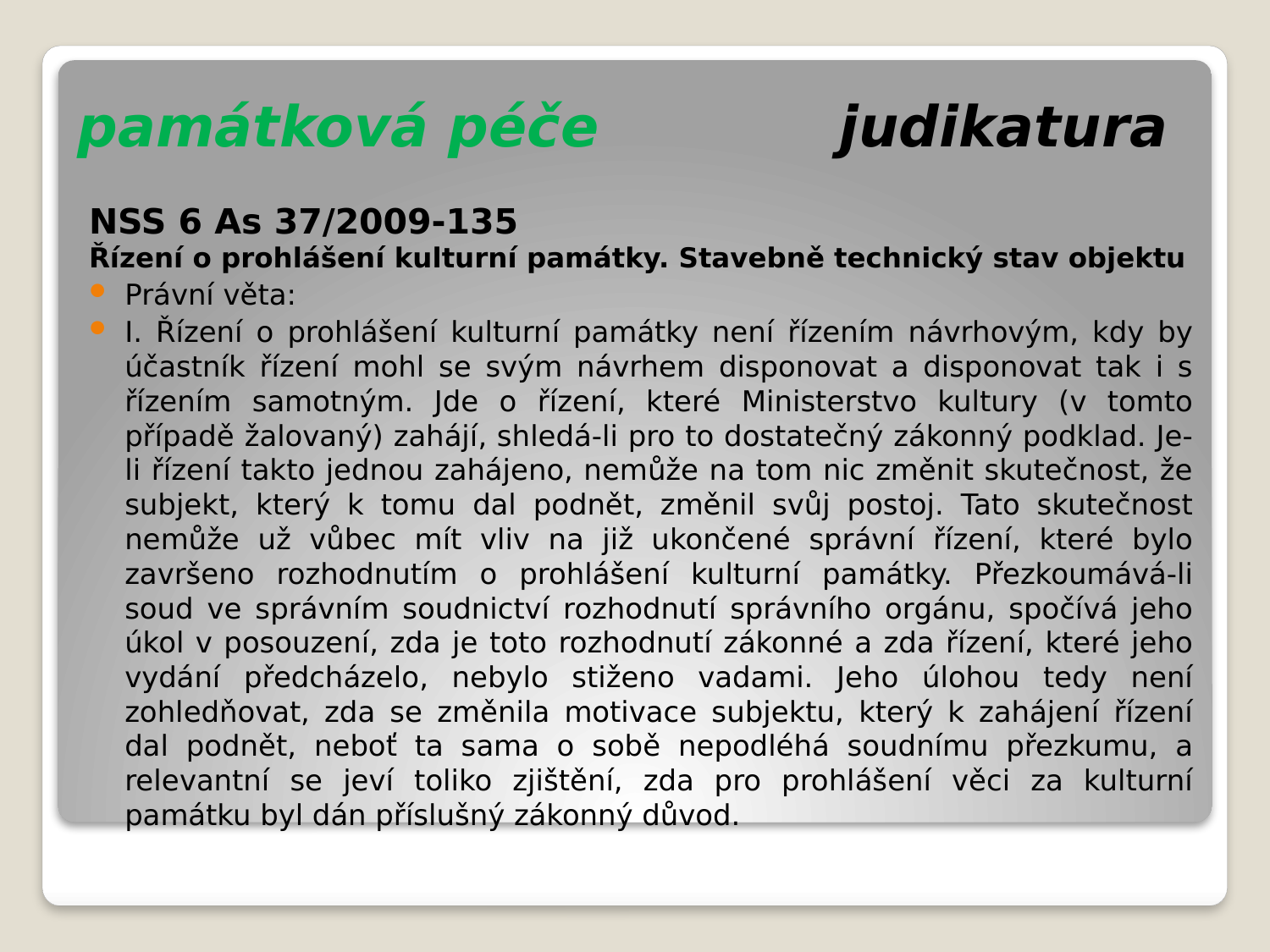

# památková péče 		judikatura
NSS 6 As 37/2009-135
Řízení o prohlášení kulturní památky. Stavebně technický stav objektu
Právní věta:
I. Řízení o prohlášení kulturní památky není řízením návrhovým, kdy by účastník řízení mohl se svým návrhem disponovat a disponovat tak i s řízením samotným. Jde o řízení, které Ministerstvo kultury (v tomto případě žalovaný) zahájí, shledá-li pro to dostatečný zákonný podklad. Je-li řízení takto jednou zahájeno, nemůže na tom nic změnit skutečnost, že subjekt, který k tomu dal podnět, změnil svůj postoj. Tato skutečnost nemůže už vůbec mít vliv na již ukončené správní řízení, které bylo završeno rozhodnutím o prohlášení kulturní památky. Přezkoumává-li soud ve správním soudnictví rozhodnutí správního orgánu, spočívá jeho úkol v posouzení, zda je toto rozhodnutí zákonné a zda řízení, které jeho vydání předcházelo, nebylo stiženo vadami. Jeho úlohou tedy není zohledňovat, zda se změnila motivace subjektu, který k zahájení řízení dal podnět, neboť ta sama o sobě nepodléhá soudnímu přezkumu, a relevantní se jeví toliko zjištění, zda pro prohlášení věci za kulturní památku byl dán příslušný zákonný důvod.